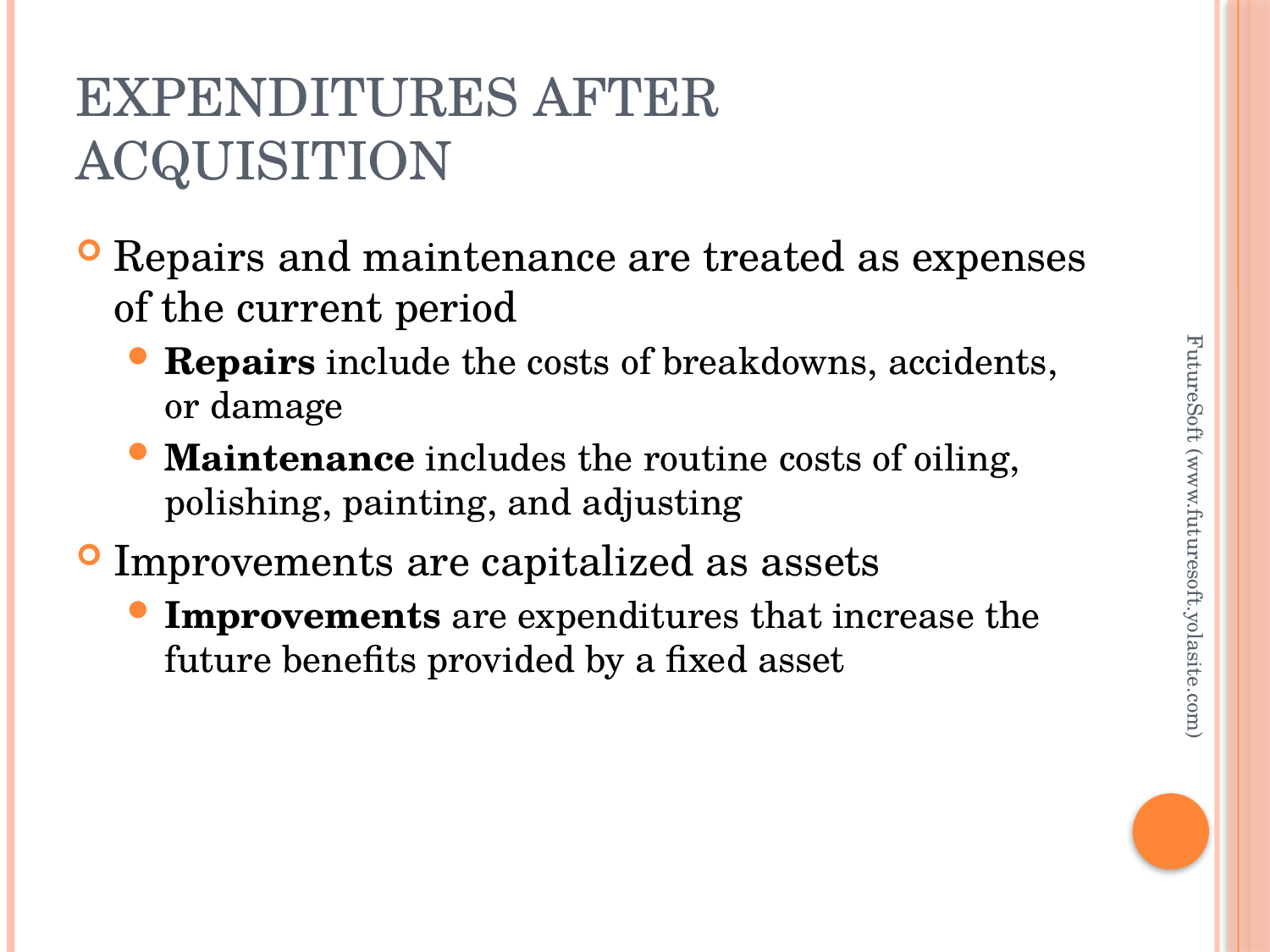

# Expenditures After Acquisition
Repairs and maintenance are treated as expenses of the current period
Repairs include the costs of breakdowns, accidents, or damage
Maintenance includes the routine costs of oiling, polishing, painting, and adjusting
Improvements are capitalized as assets
Improvements are expenditures that increase the future benefits provided by a fixed asset

FutureSoft (www.futuresoft.yolasite.com)